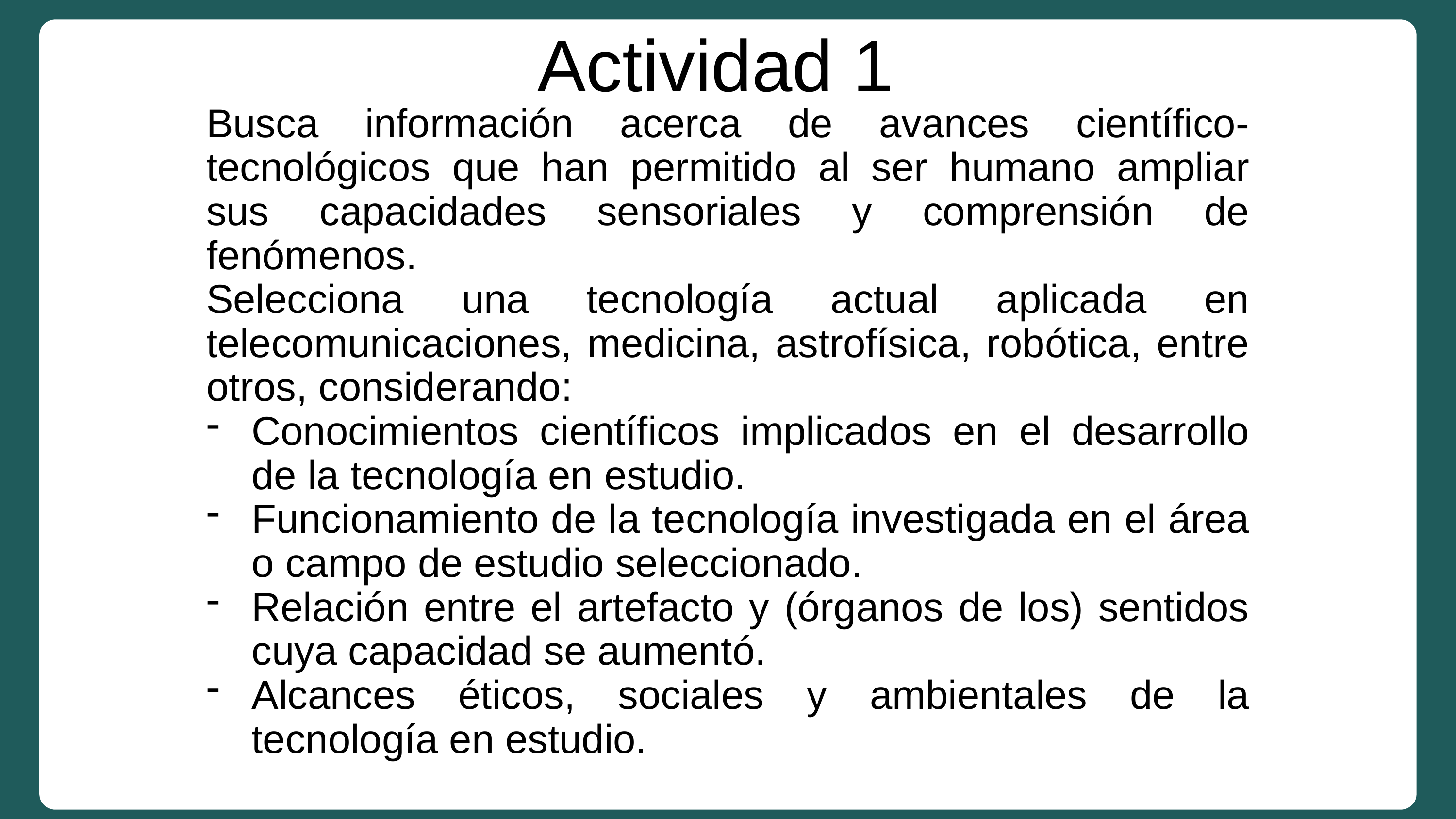

Actividad 1
Busca información acerca de avances científico-tecnológicos que han permitido al ser humano ampliar sus capacidades sensoriales y comprensión de fenómenos.
Selecciona una tecnología actual aplicada en telecomunicaciones, medicina, astrofísica, robótica, entre otros, considerando:
Conocimientos científicos implicados en el desarrollo de la tecnología en estudio.
Funcionamiento de la tecnología investigada en el área o campo de estudio seleccionado.
Relación entre el artefacto y (órganos de los) sentidos cuya capacidad se aumentó.
Alcances éticos, sociales y ambientales de la tecnología en estudio.